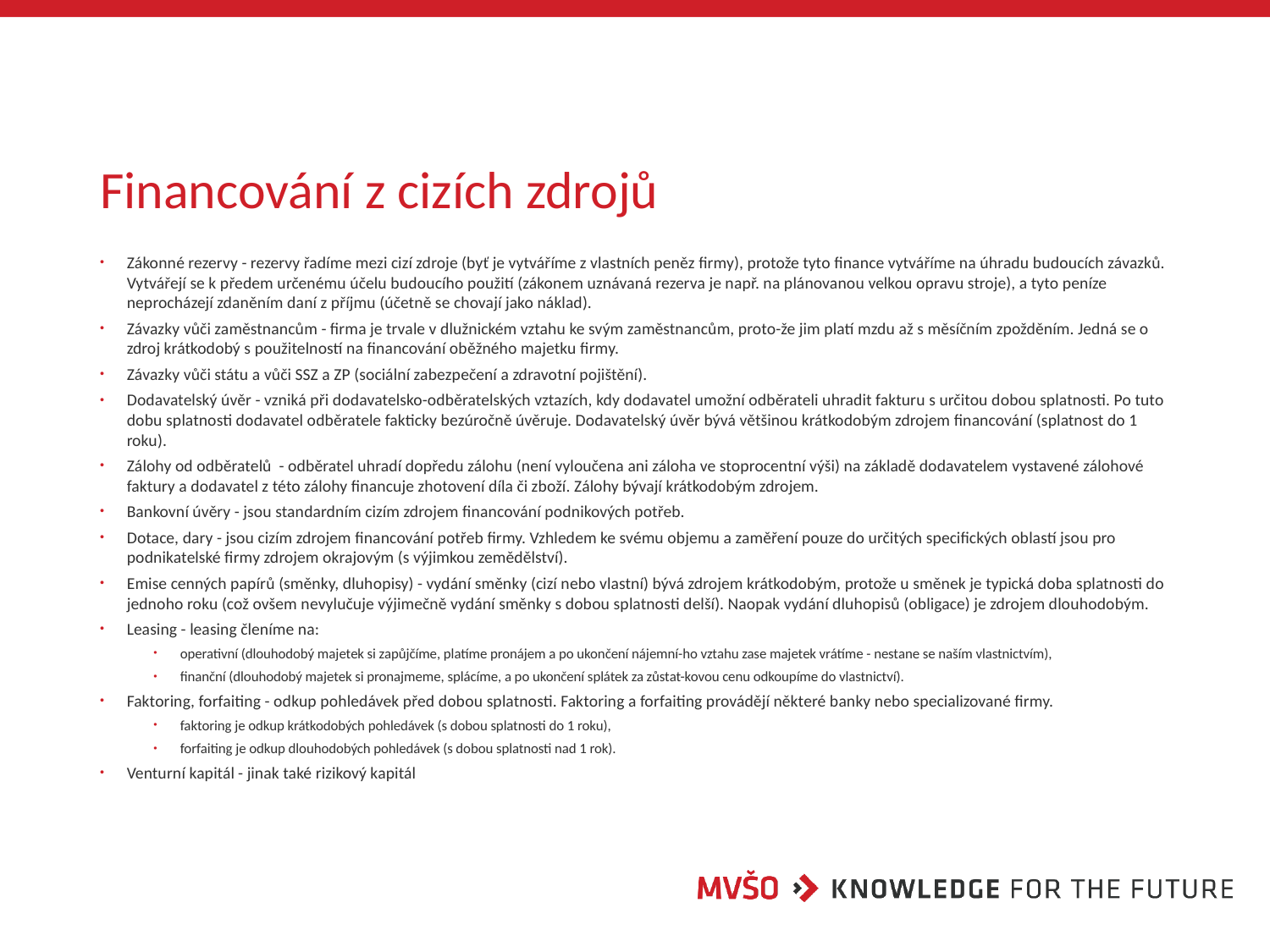

# Financování z cizích zdrojů
Zákonné rezervy - rezervy řadíme mezi cizí zdroje (byť je vytváříme z vlastních peněz firmy), protože tyto finance vytváříme na úhradu budoucích závazků. Vytvářejí se k předem určenému účelu budoucího použití (zákonem uznávaná rezerva je např. na plánovanou velkou opravu stroje), a tyto peníze neprocházejí zdaněním daní z příjmu (účetně se chovají jako náklad).
Závazky vůči zaměstnancům - firma je trvale v dlužnickém vztahu ke svým zaměstnancům, proto-že jim platí mzdu až s měsíčním zpožděním. Jedná se o zdroj krátkodobý s použitelností na financování oběžného majetku firmy.
Závazky vůči státu a vůči SSZ a ZP (sociální zabezpečení a zdravotní pojištění).
Dodavatelský úvěr - vzniká při dodavatelsko-odběratelských vztazích, kdy dodavatel umožní odběrateli uhradit fakturu s určitou dobou splatnosti. Po tuto dobu splatnosti dodavatel odběratele fakticky bezúročně úvěruje. Dodavatelský úvěr bývá většinou krátkodobým zdrojem financování (splatnost do 1 roku).
Zálohy od odběratelů  - odběratel uhradí dopředu zálohu (není vyloučena ani záloha ve stoprocentní výši) na základě dodavatelem vystavené zálohové faktury a dodavatel z této zálohy financuje zhotovení díla či zboží. Zálohy bývají krátkodobým zdrojem.
Bankovní úvěry - jsou standardním cizím zdrojem financování podnikových potřeb.
Dotace, dary - jsou cizím zdrojem financování potřeb firmy. Vzhledem ke svému objemu a zaměření pouze do určitých specifických oblastí jsou pro podnikatelské firmy zdrojem okrajovým (s výjimkou zemědělství).
Emise cenných papírů (směnky, dluhopisy) - vydání směnky (cizí nebo vlastní) bývá zdrojem krátkodobým, protože u směnek je typická doba splatnosti do jednoho roku (což ovšem nevylučuje výjimečně vydání směnky s dobou splatnosti delší). Naopak vydání dluhopisů (obligace) je zdrojem dlouhodobým.
Leasing - leasing členíme na:
operativní (dlouhodobý majetek si zapůjčíme, platíme pronájem a po ukončení nájemní-ho vztahu zase majetek vrátíme - nestane se naším vlastnictvím),
finanční (dlouhodobý majetek si pronajmeme, splácíme, a po ukončení splátek za zůstat-kovou cenu odkoupíme do vlastnictví).
Faktoring, forfaiting - odkup pohledávek před dobou splatnosti. Faktoring a forfaiting provádějí některé banky nebo specializované firmy.
faktoring je odkup krátkodobých pohledávek (s dobou splatnosti do 1 roku),
forfaiting je odkup dlouhodobých pohledávek (s dobou splatnosti nad 1 rok).
Venturní kapitál - jinak také rizikový kapitál